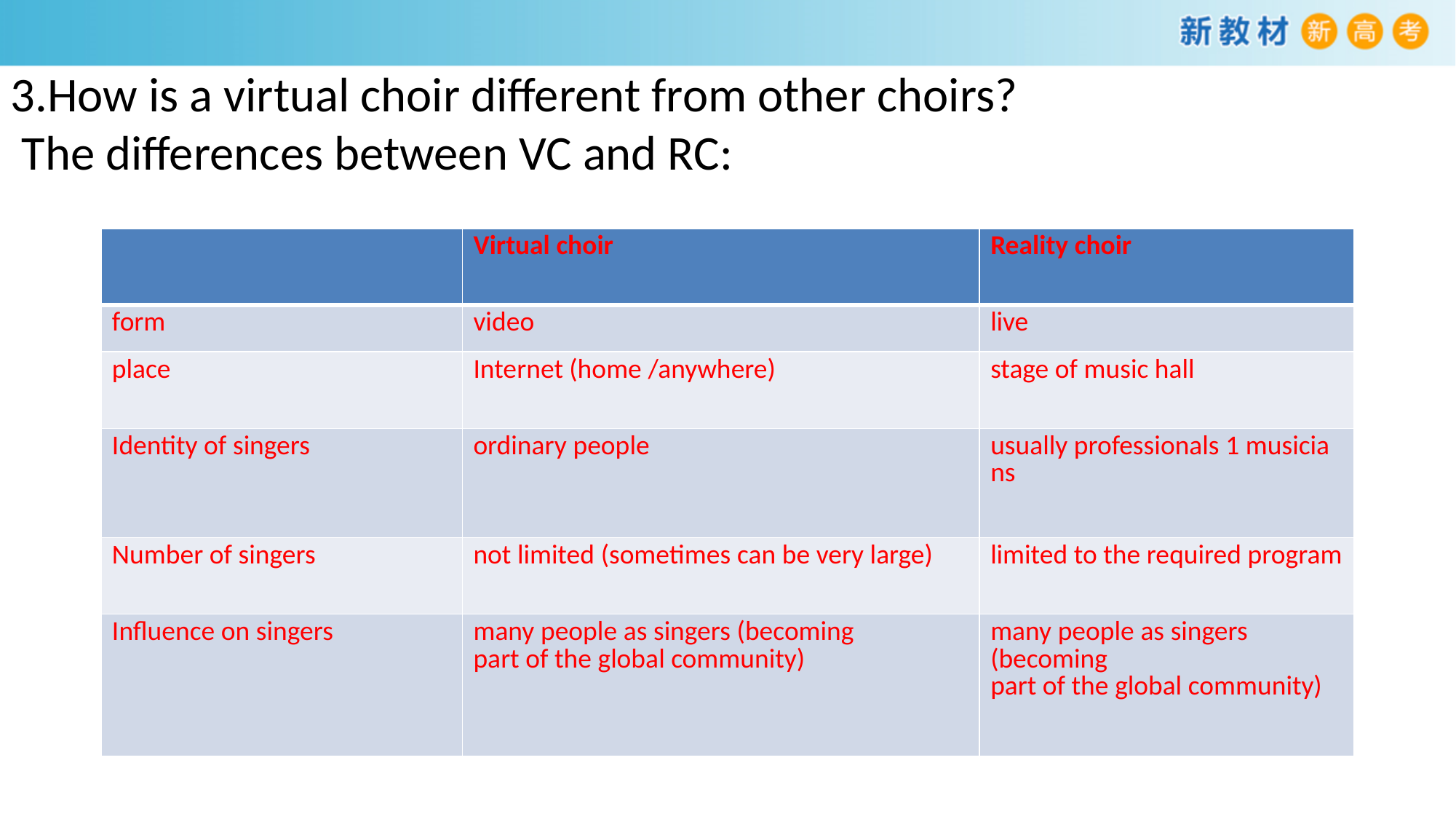

3.How is a virtual choir different from other choirs?
 The differences between VC and RC:
|  | Virtual choir | Reality choir |
| --- | --- | --- |
| form | video | live |
| place | Internet (home /anywhere) | stage of music hall |
| Identity of singers | ordinary people | usually professionals 1 musicians |
| Number of singers | not limited (sometimes can be very large) | limited to the required program |
| Influence on singers | many people as singers (becoming part of the global community) | many people as singers  (becoming part of the global community) |